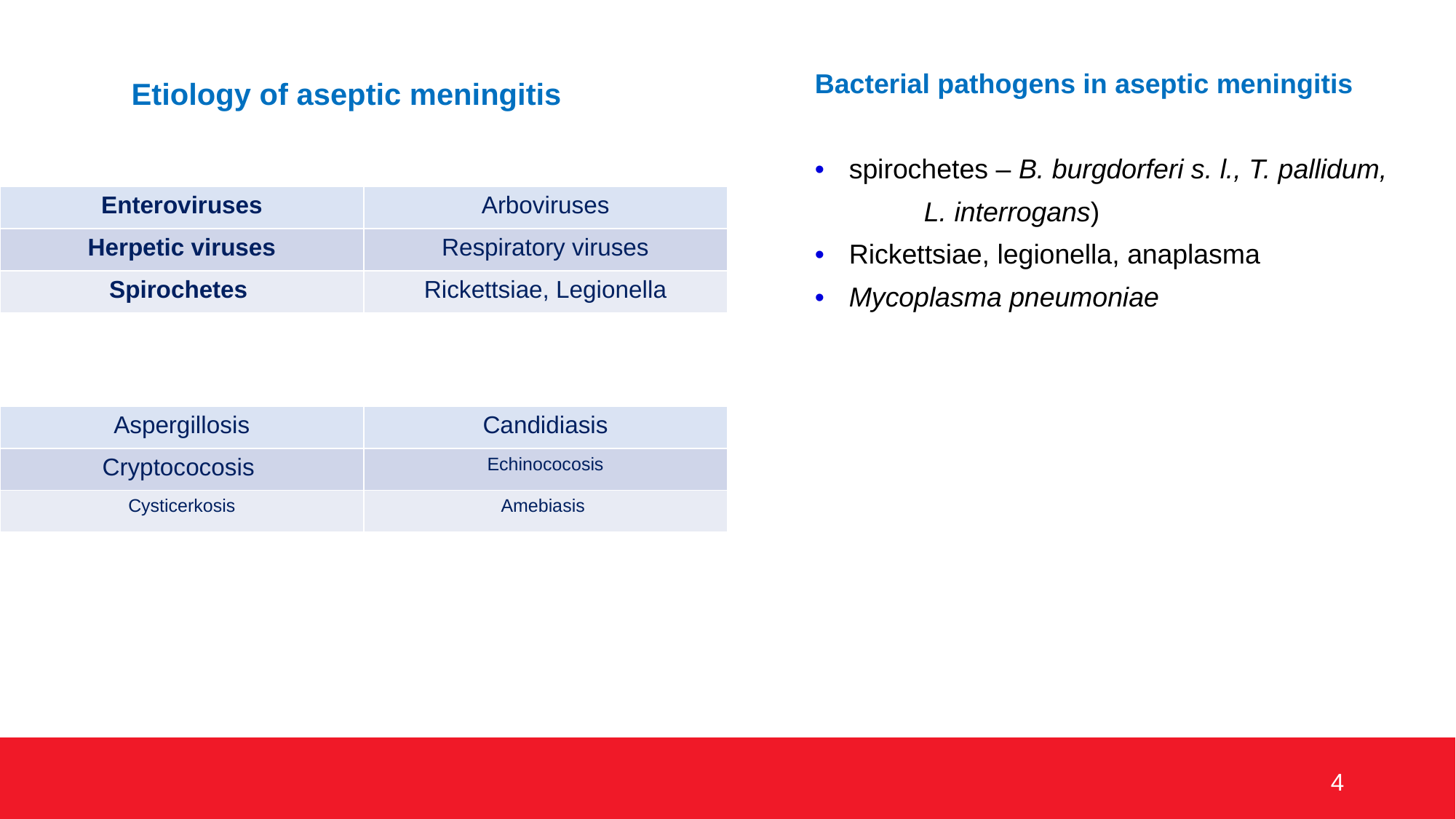

Etiology of aseptic meningitis
Bacterial pathogens in aseptic meningitis

spirochetes – B. burgdorferi s. l., T. pallidum,
	L. interrogans)
Rickettsiae, legionella, anaplasma
Mycoplasma pneumoniae

| Enteroviruses | Arboviruses |
| --- | --- |
| Herpetic viruses | Respiratory viruses |
| Spirochetes | Rickettsiae, Legionella |
| Aspergillosis | Candidiasis |
| --- | --- |
| Cryptococosis | Echinococosis |
| Cysticerkosis | Amebiasis |
4